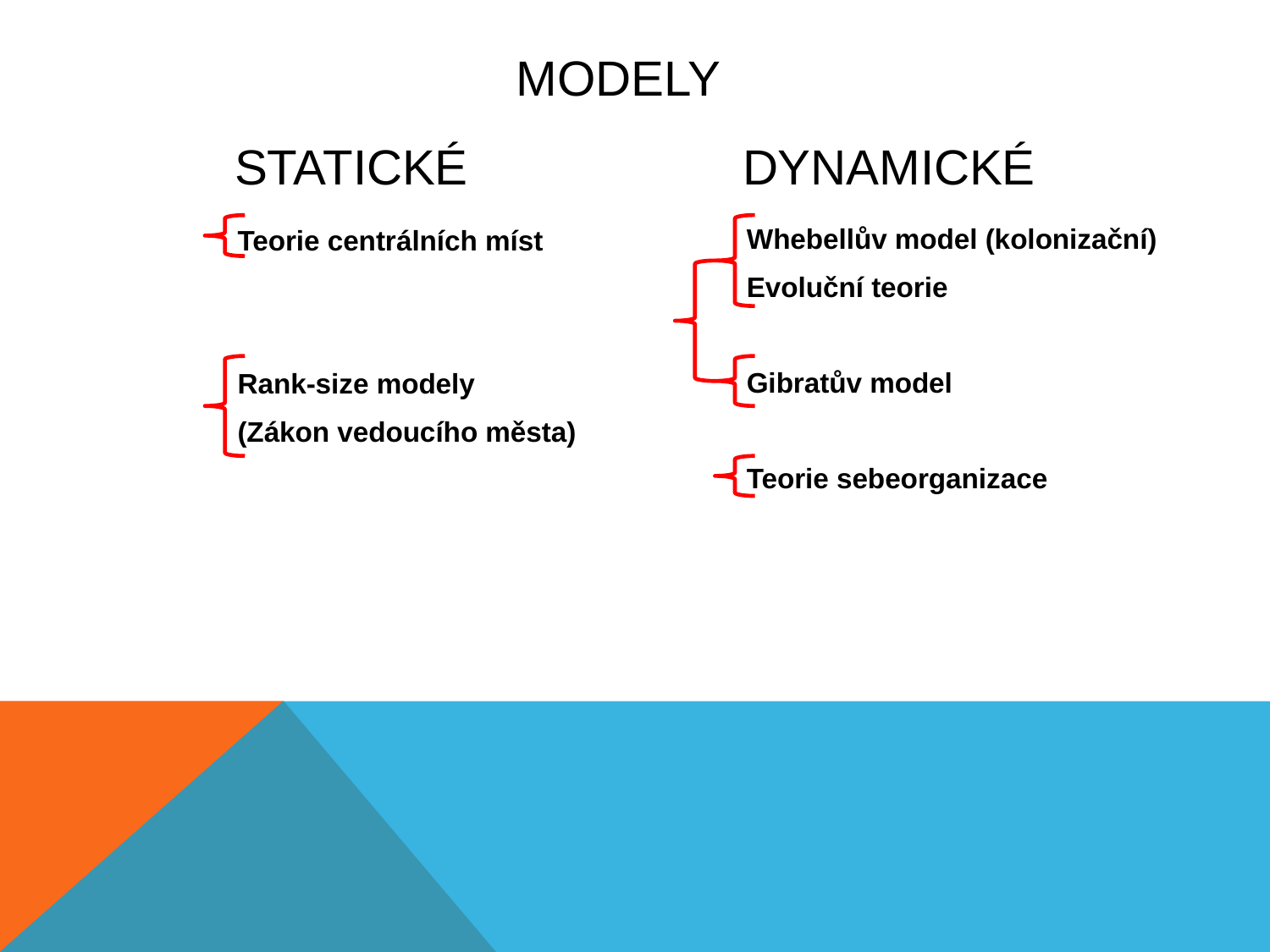

# Modely Statické 			Dynamické

Whebellův model (kolonizační)
Evoluční teorie

Gibratův model

Teorie sebeorganizace

Teorie centrálních míst

Rank-size modely
(Zákon vedoucího města)